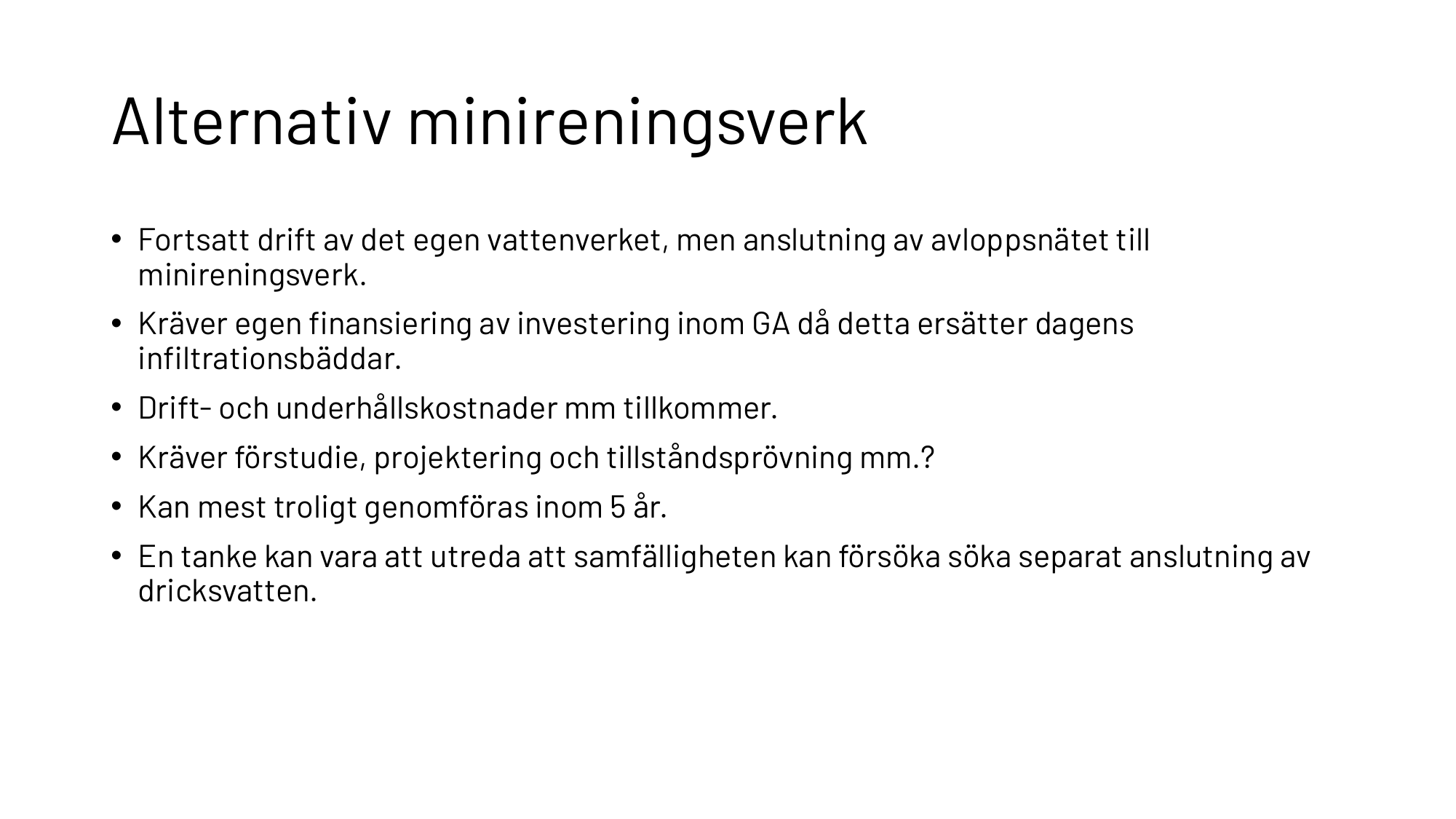

# Alternativ minireningsverk
Fortsatt drift av det egen vattenverket, men anslutning av avloppsnätet till minireningsverk.
Kräver egen finansiering av investering inom GA då detta ersätter dagens infiltrationsbäddar.
Drift- och underhållskostnader mm tillkommer.
Kräver förstudie, projektering och tillståndsprövning mm.?
Kan mest troligt genomföras inom 5 år.
En tanke kan vara att utreda att samfälligheten kan försöka söka separat anslutning av dricksvatten.